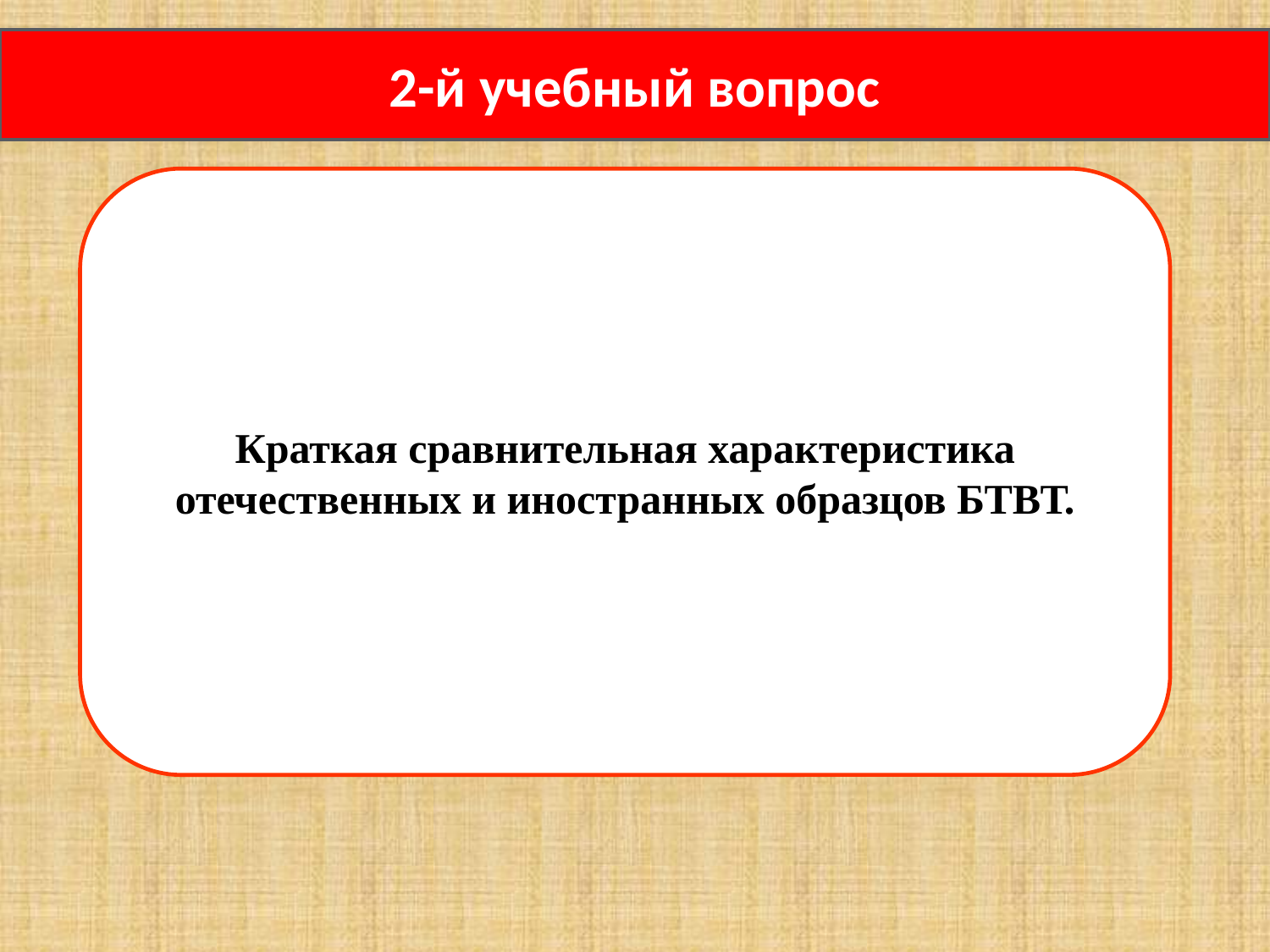

2-й учебный вопрос
Краткая сравнительная характеристика отечественных и иностранных образцов БТВТ.